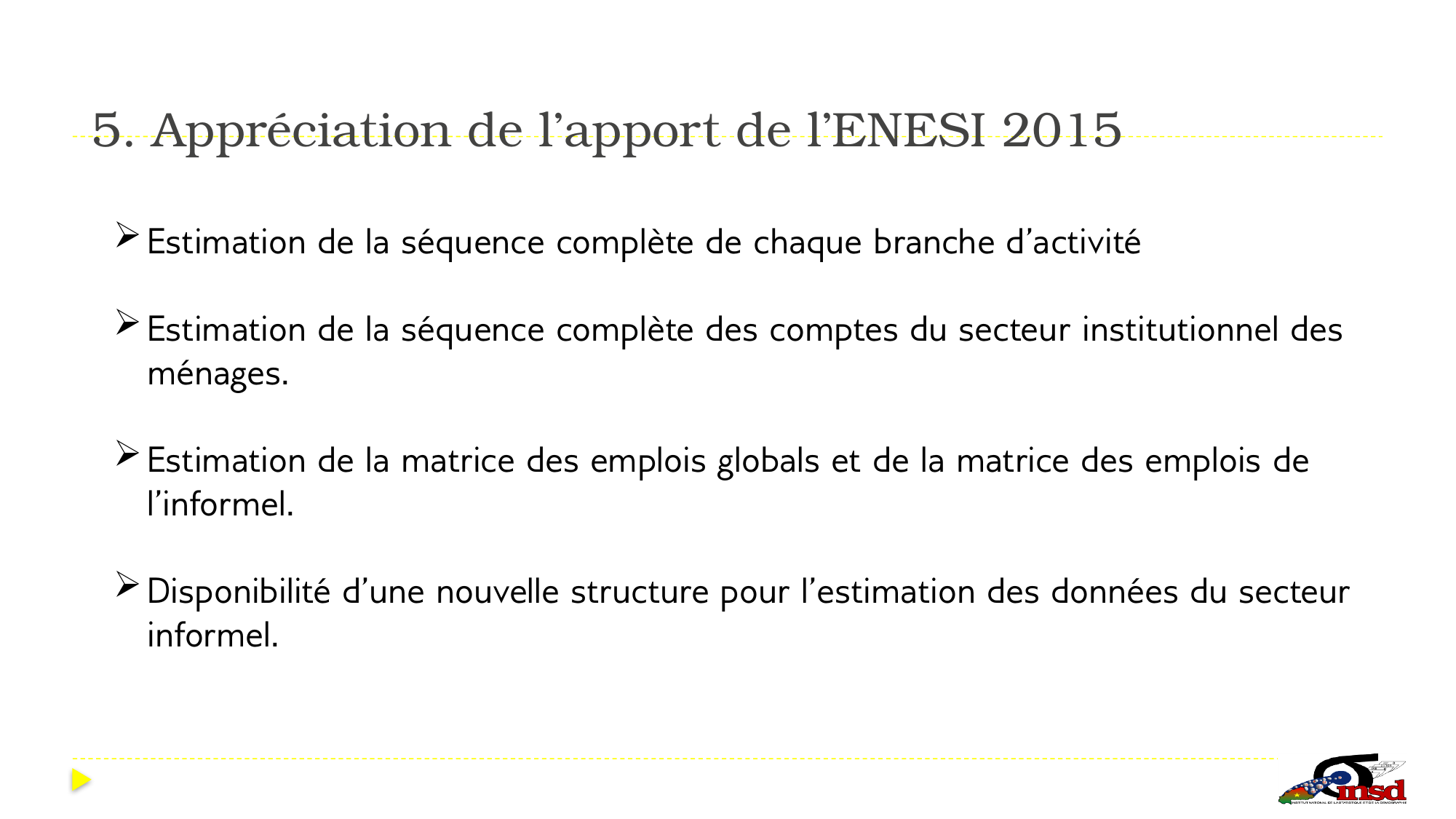

# 5. Appréciation de l’apport de l’ENESI 2015
Estimation de la séquence complète de chaque branche d’activité

Estimation de la séquence complète des comptes du secteur institutionnel des ménages.

Estimation de la matrice des emplois globals et de la matrice des emplois de l’informel.

Disponibilité d’une nouvelle structure pour l’estimation des données du secteur informel.